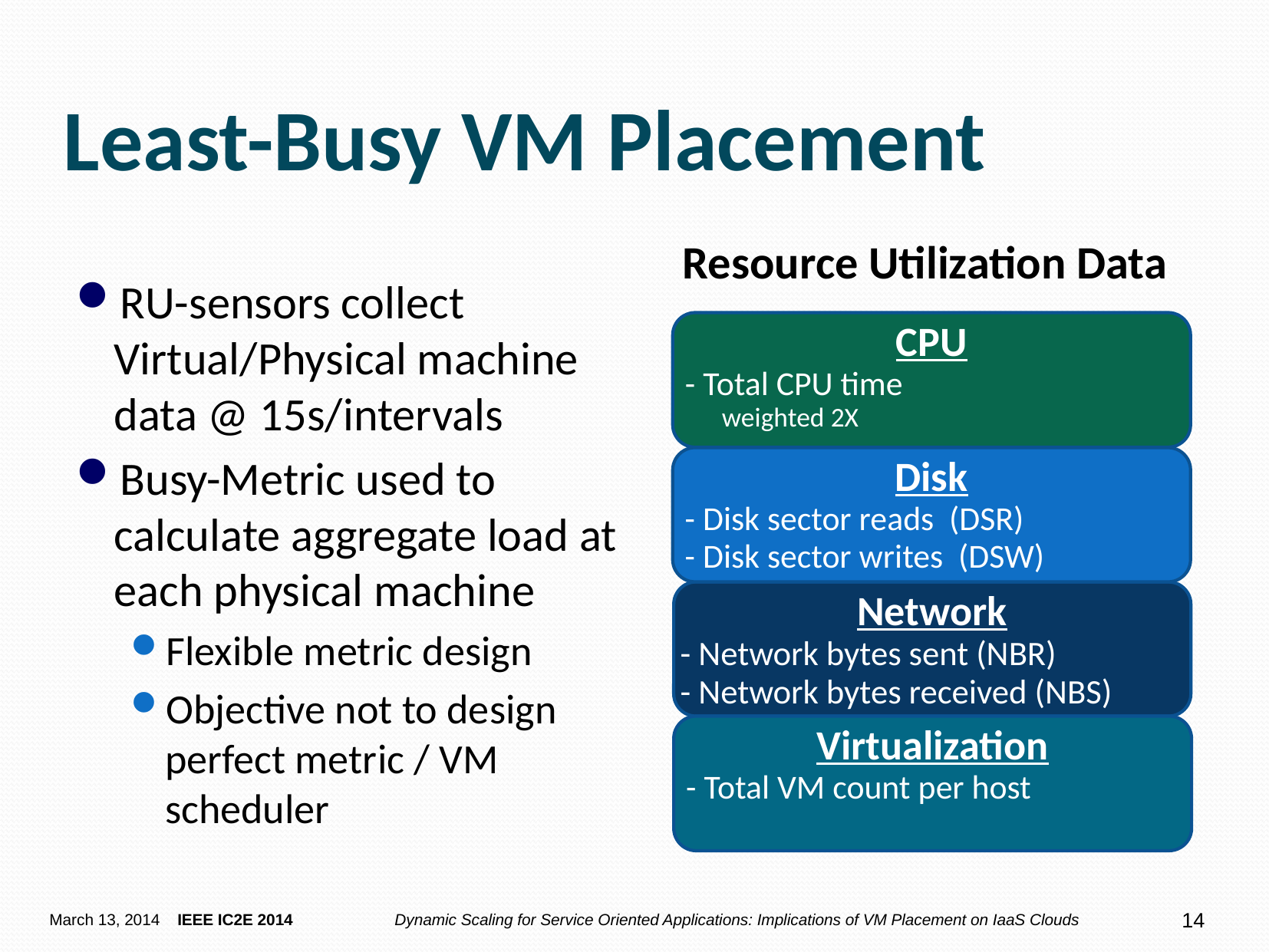

# Least-Busy VM Placement
Resource Utilization Data
RU-sensors collect Virtual/Physical machine data @ 15s/intervals
Busy-Metric used to calculate aggregate load at each physical machine
Flexible metric design
Objective not to design  perfect metric / VM scheduler

CPU
- Total CPU time
      weighted 2X

Disk
- Disk sector reads  (DSR)
- Disk sector writes  (DSW)
Network
- Network bytes sent (NBR)
- Network bytes received (NBS)
Virtualization
- Total VM count per host
14